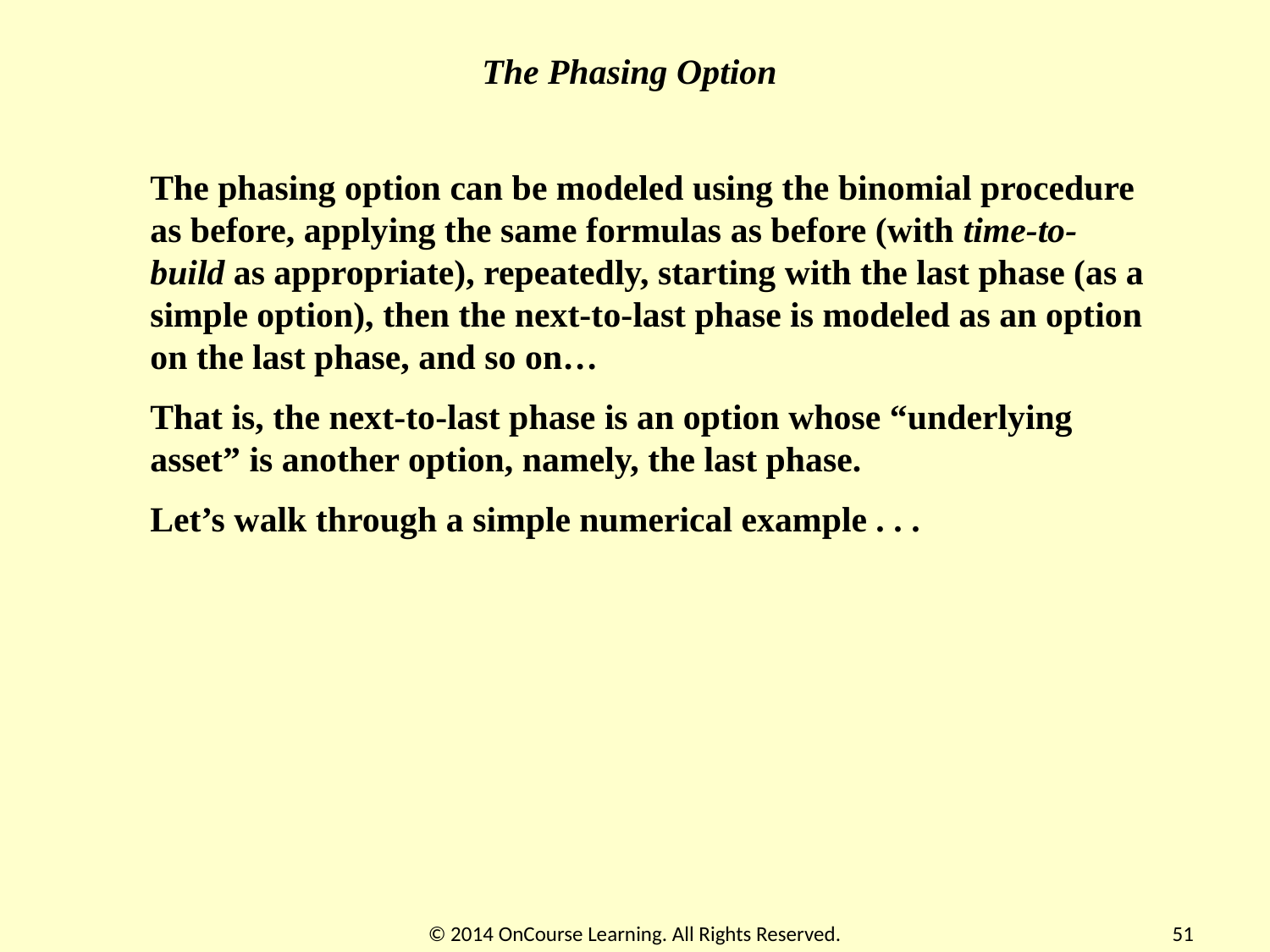

The Phasing Option
The phasing option can be modeled using the binomial procedure as before, applying the same formulas as before (with time-to-build as appropriate), repeatedly, starting with the last phase (as a simple option), then the next-to-last phase is modeled as an option on the last phase, and so on…
That is, the next-to-last phase is an option whose “underlying asset” is another option, namely, the last phase.
Let’s walk through a simple numerical example . . .
© 2014 OnCourse Learning. All Rights Reserved.
51